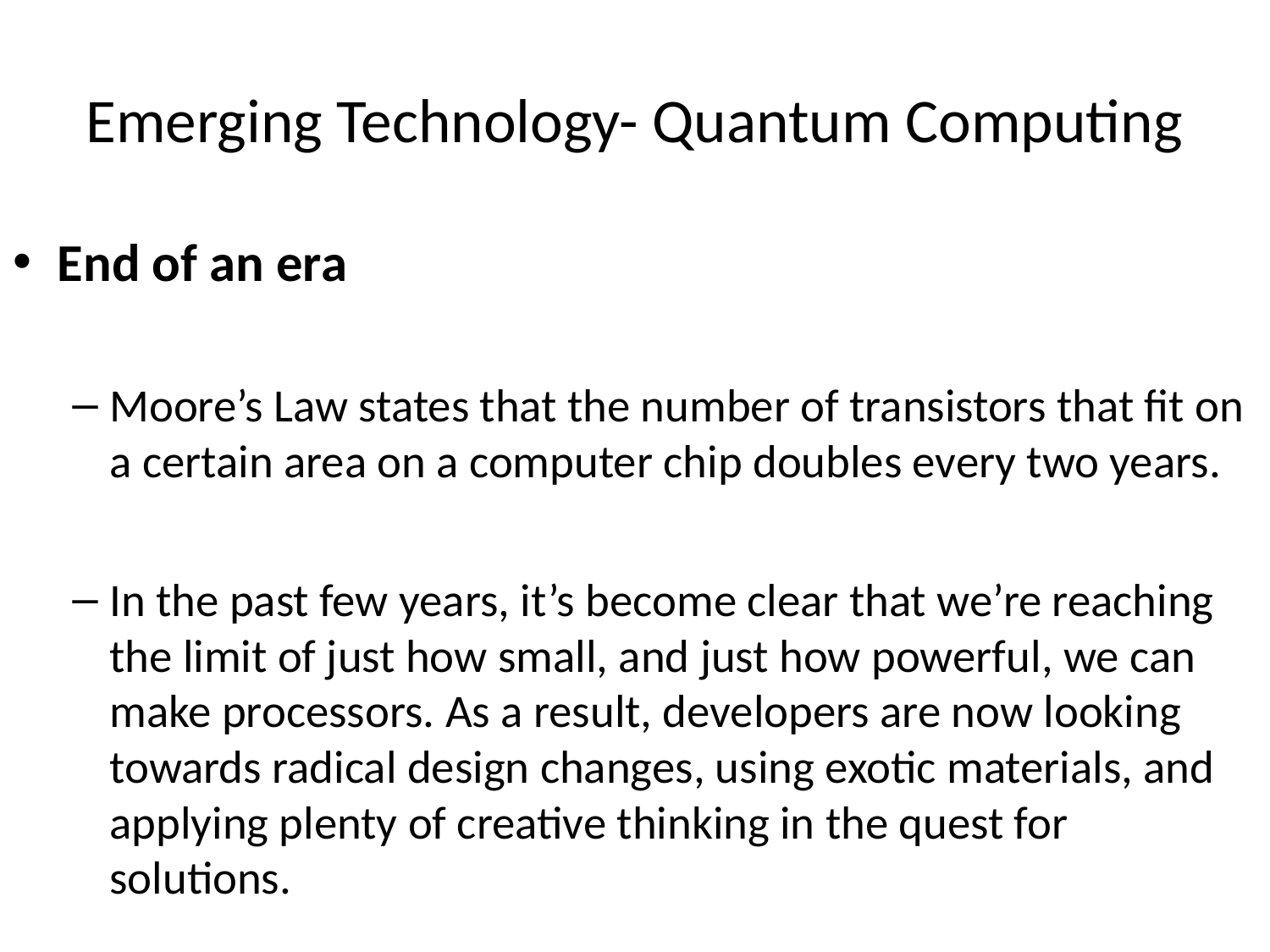

# Emerging Technology- Quantum Computing
End of an era

Moore’s Law states that the number of transistors that fit on a certain area on a computer chip doubles every two years.

In the past few years, it’s become clear that we’re reaching the limit of just how small, and just how powerful, we can make processors. As a result, developers are now looking towards radical design changes, using exotic materials, and applying plenty of creative thinking in the quest for solutions.